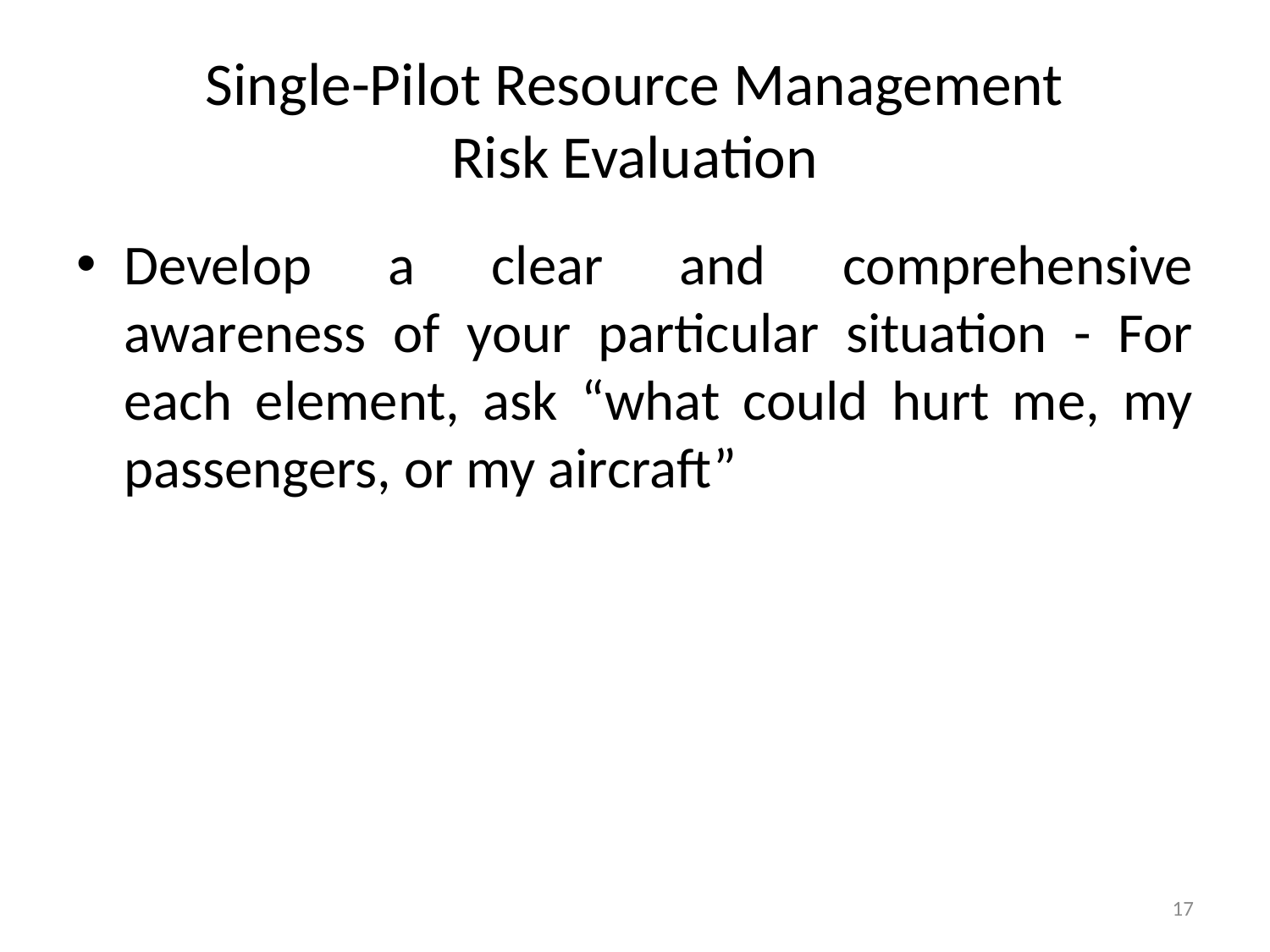

# Single-Pilot Resource Management Risk Evaluation
Develop a clear and comprehensive awareness of your particular situation - For each element, ask “what could hurt me, my passengers, or my aircraft”

17